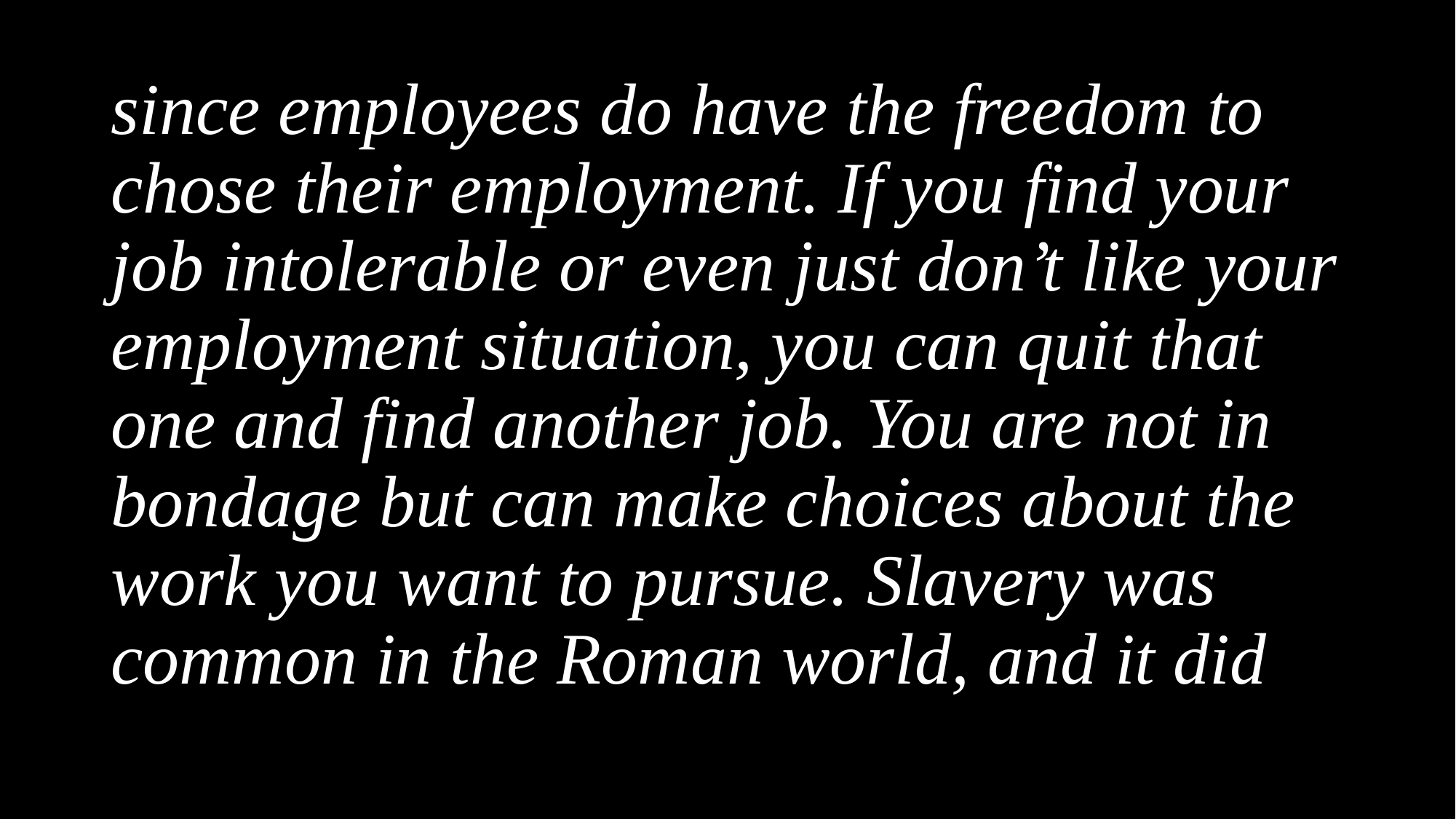

since employees do have the freedom to chose their employment. If you find your job intolerable or even just don’t like your employment situation, you can quit that one and find another job. You are not in bondage but can make choices about the work you want to pursue. Slavery was
common in the Roman world, and it did